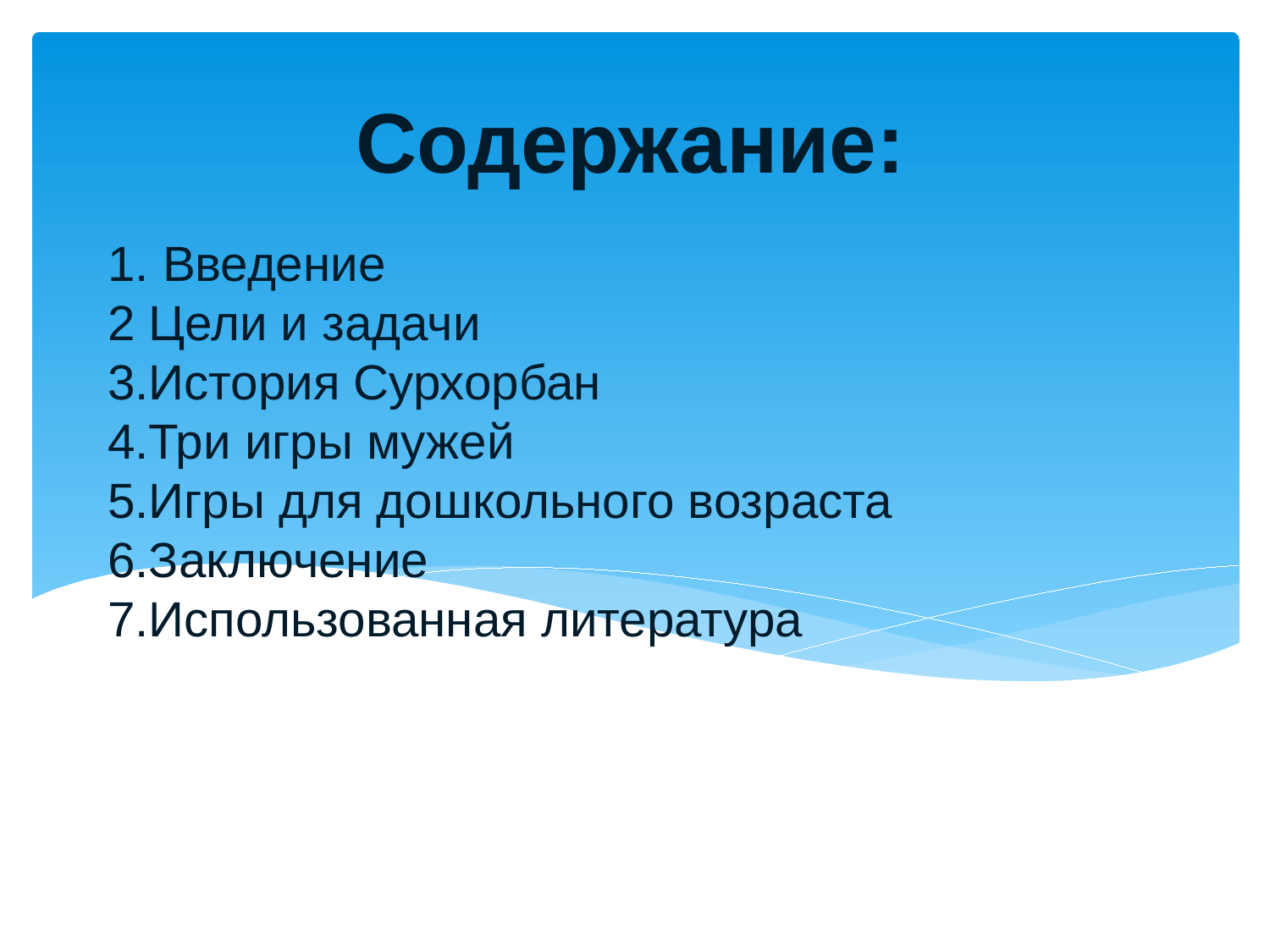

Содержание:
# 1. Введение 2 Цели и задачи 3.История Сурхорбан 4.Три игры мужей 5.Игры для дошкольного возраста 6.Заключение 7.Использованная литература